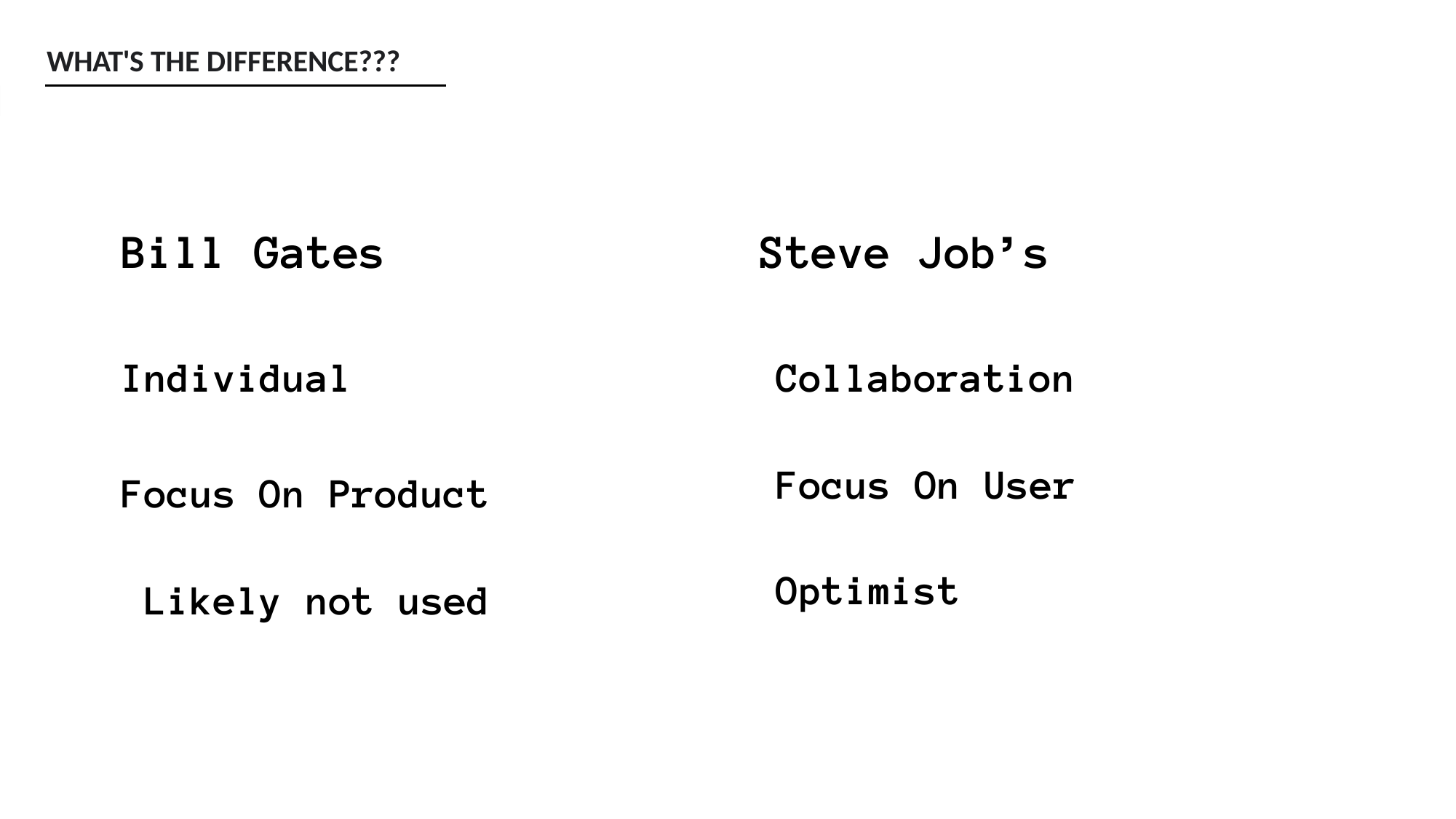

WHAT'S THE DIFFERENCE???

# Bill Gates
Steve Job’s
Individual
Focus On Product  Likely not used
Collaboration

Focus On User
Optimist